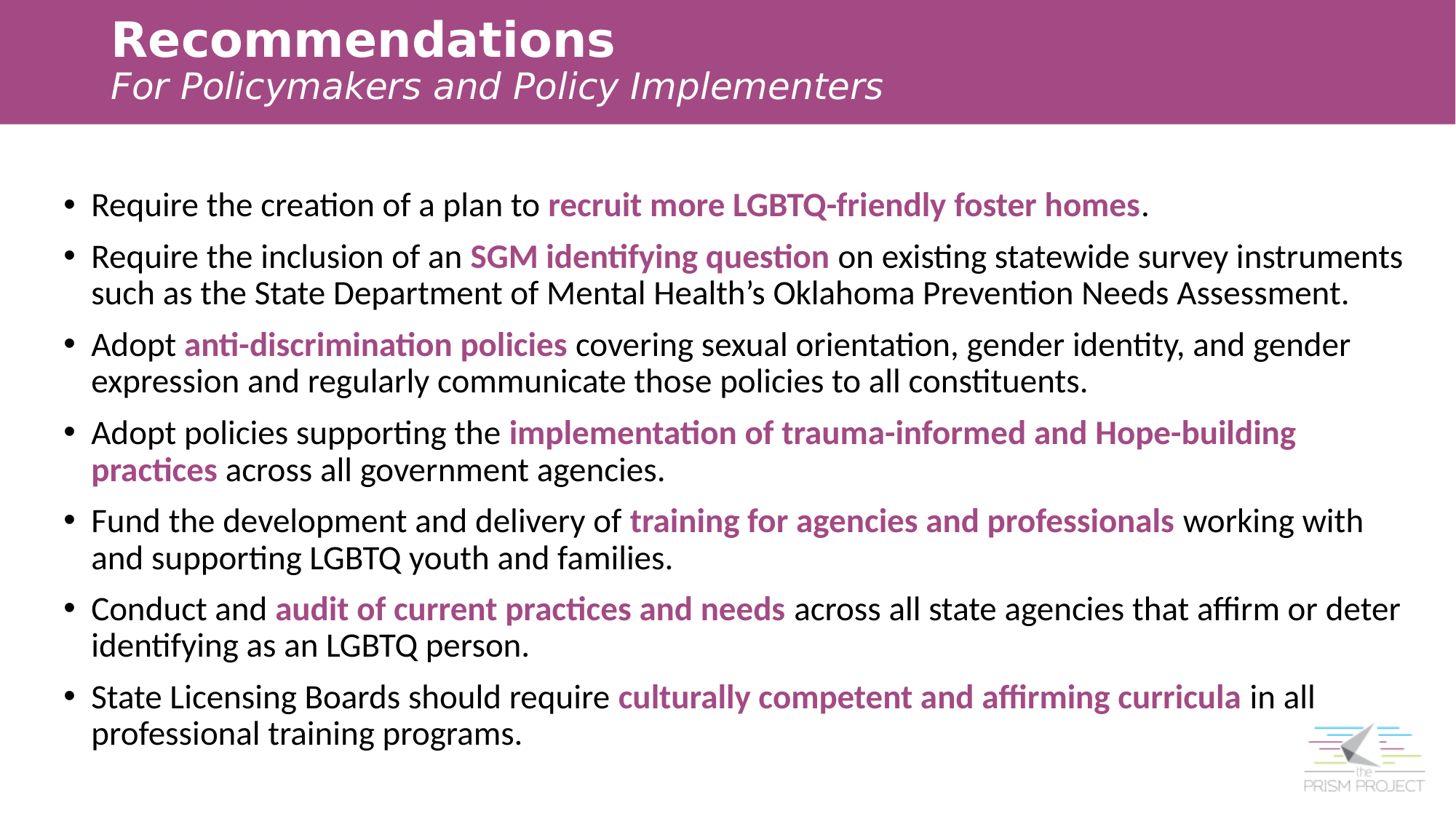

Recommendations
For Policymakers and Policy Implementers
Require the creation of a plan to recruit more LGBTQ-friendly foster homes.
Require the inclusion of an SGM identifying question on existing statewide survey instruments such as the State Department of Mental Health’s Oklahoma Prevention Needs Assessment.
Adopt anti-discrimination policies covering sexual orientation, gender identity, and gender expression and regularly communicate those policies to all constituents.
Adopt policies supporting the implementation of trauma-informed and Hope-building practices across all government agencies.
Fund the development and delivery of training for agencies and professionals working with and supporting LGBTQ youth and families.
Conduct and audit of current practices and needs across all state agencies that affirm or deter identifying as an LGBTQ person.
State Licensing Boards should require culturally competent and affirming curricula in all professional training programs.